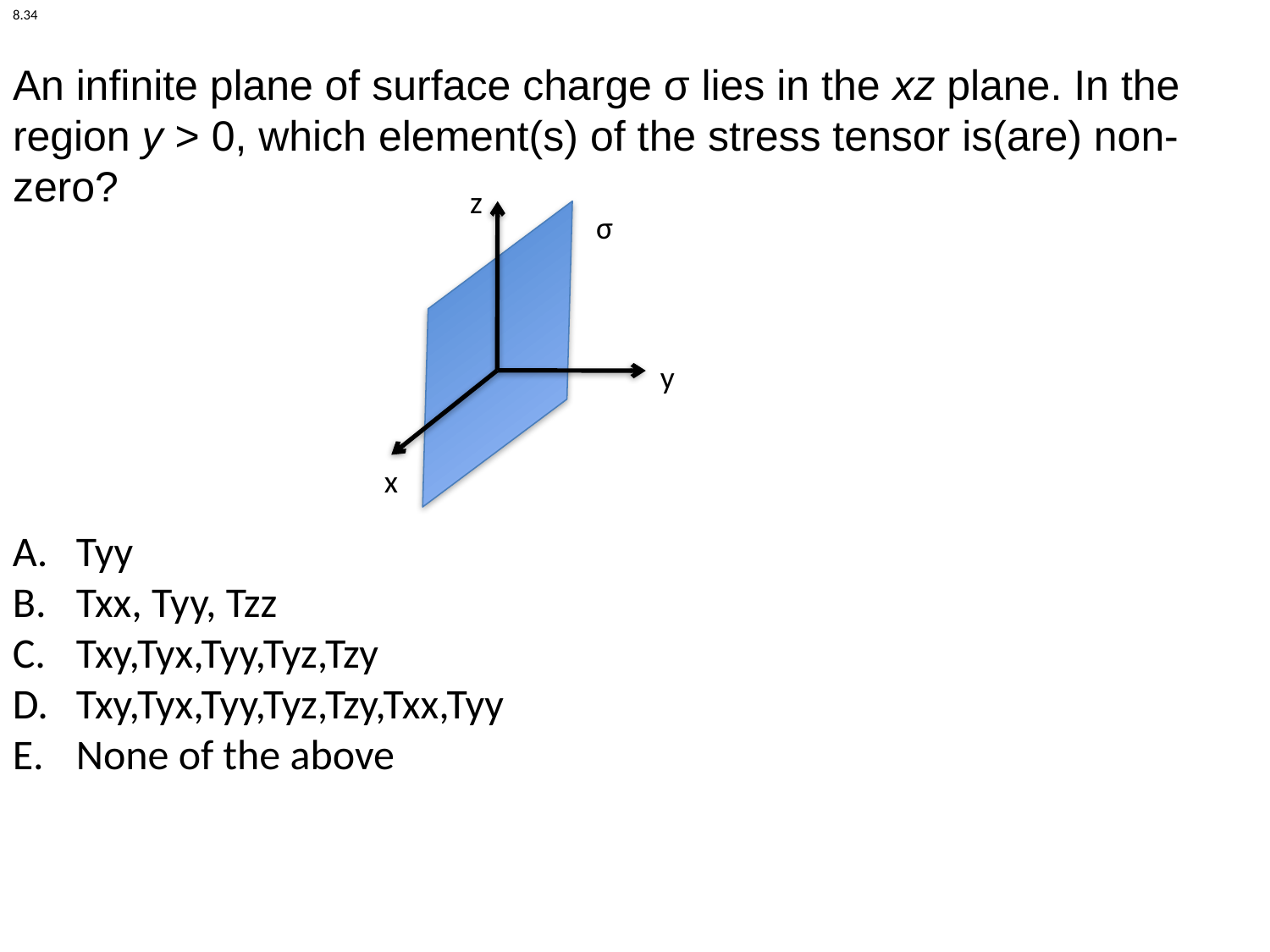

8.34
An infinite plane of surface charge σ lies in the xz plane. In the region y > 0, which element(s) of the stress tensor is(are) non-zero?
z
σ

y
x
Tyy
Txx, Tyy, Tzz
Txy,Tyx,Tyy,Tyz,Tzy
Txy,Tyx,Tyy,Tyz,Tzy,Txx,Tyy
None of the above